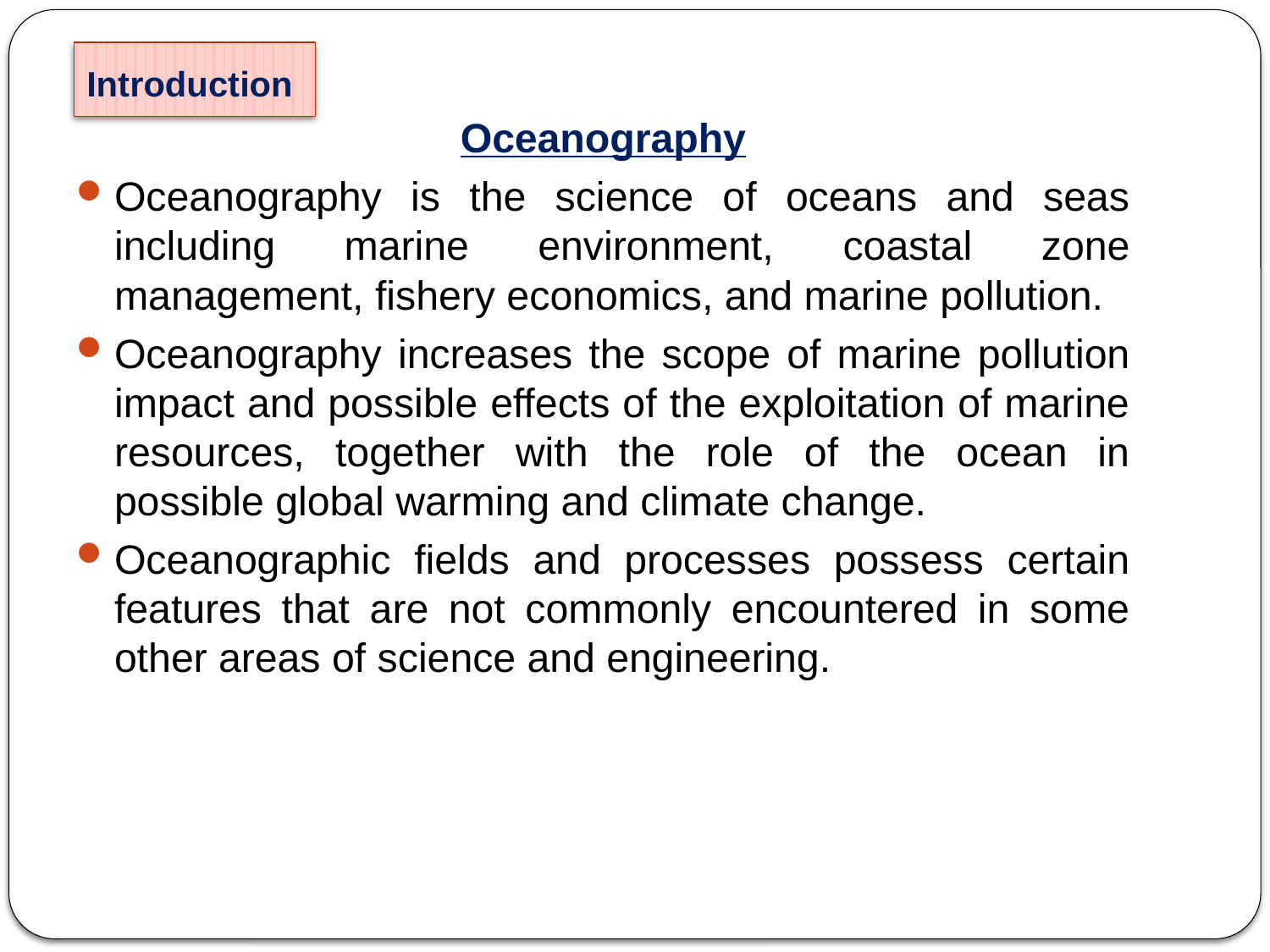

# Introduction
Oceanography
Oceanography is the science of oceans and seas including marine environment, coastal zone management, fishery economics, and marine pollution.
Oceanography increases the scope of marine pollution impact and possible effects of the exploitation of marine resources, together with the role of the ocean in possible global warming and climate change.
Oceanographic fields and processes possess certain features that are not commonly encountered in some other areas of science and engineering.